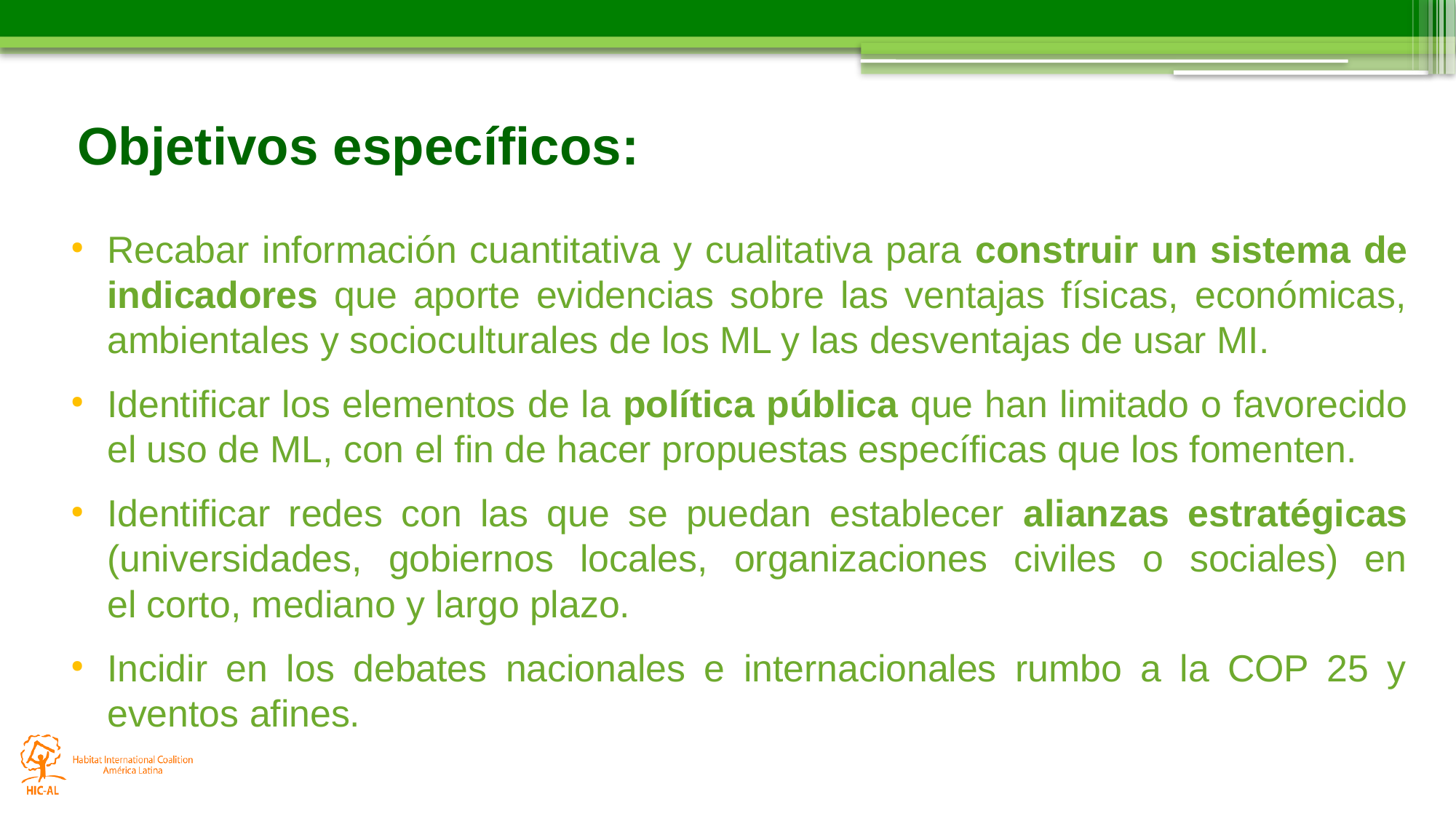

Objetivos específicos:

Recabar información cuantitativa y cualitativa para construir un sistema de indicadores que aporte evidencias sobre las ventajas físicas, económicas, ambientales y socioculturales de los ML y las desventajas de usar MI.
Identificar los elementos de la política pública que han limitado o favorecido el uso de ML, con el fin de hacer propuestas específicas que los fomenten.
Identificar redes con las que se puedan establecer alianzas estratégicas (universidades, gobiernos locales, organizaciones civiles o sociales) en el corto, mediano y largo plazo.
Incidir en los debates nacionales e internacionales rumbo a la COP 25 y eventos afines.